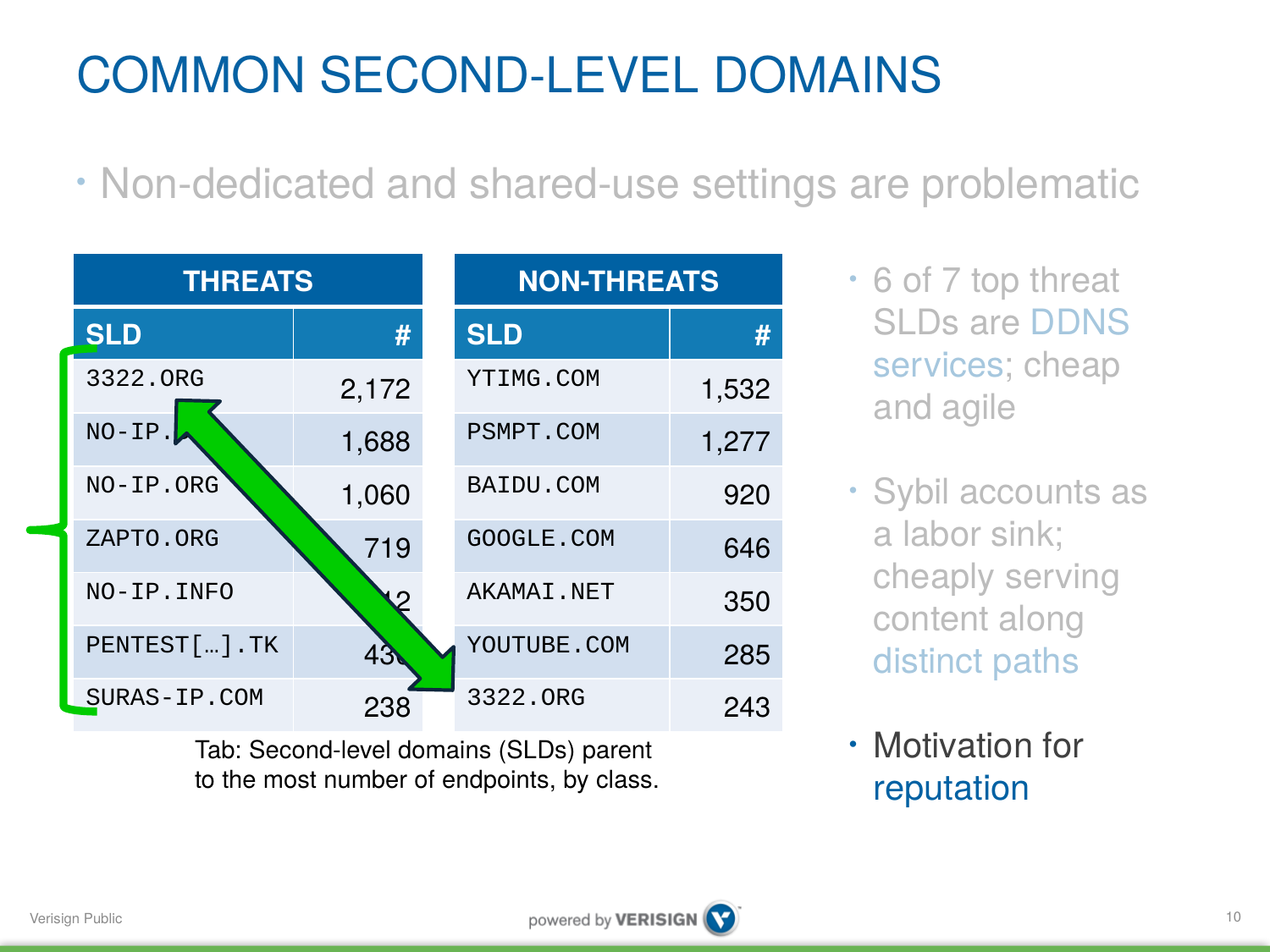

# COMMON SECOND-LEVEL DOMAINS

Non-dedicated and shared-use settings are problematic

6 of 7 top threat SLDs are DDNS services; cheap
and agile

Sybil accounts as a labor sink; cheaply serving content along distinct paths

Motivation for reputation

| THREATS |  |  | NON-THREATS |  |
| --- | --- | --- | --- | --- |
| SLD | # |  | SLD | # |
| 3322.ORG | 2,172 |  | YTIMG.COM | 1,532 |
| NO-IP.BIZ | 1,688 |  | PSMPT.COM | 1,277 |
| NO-IP.ORG | 1,060 |  | BAIDU.COM | 920 |
| ZAPTO.ORG | 719 |  | GOOGLE.COM | 646 |
| NO-IP.INFO | 612 |  | AKAMAI.NET | 350 |
| PENTEST[…].TK | 430 |  | YOUTUBE.COM | 285 |
| SURAS-IP.COM | 238 |  | 3322.ORG | 243 |

Tab: Second-level domains (SLDs) parent
to the most number of endpoints, by class.
10